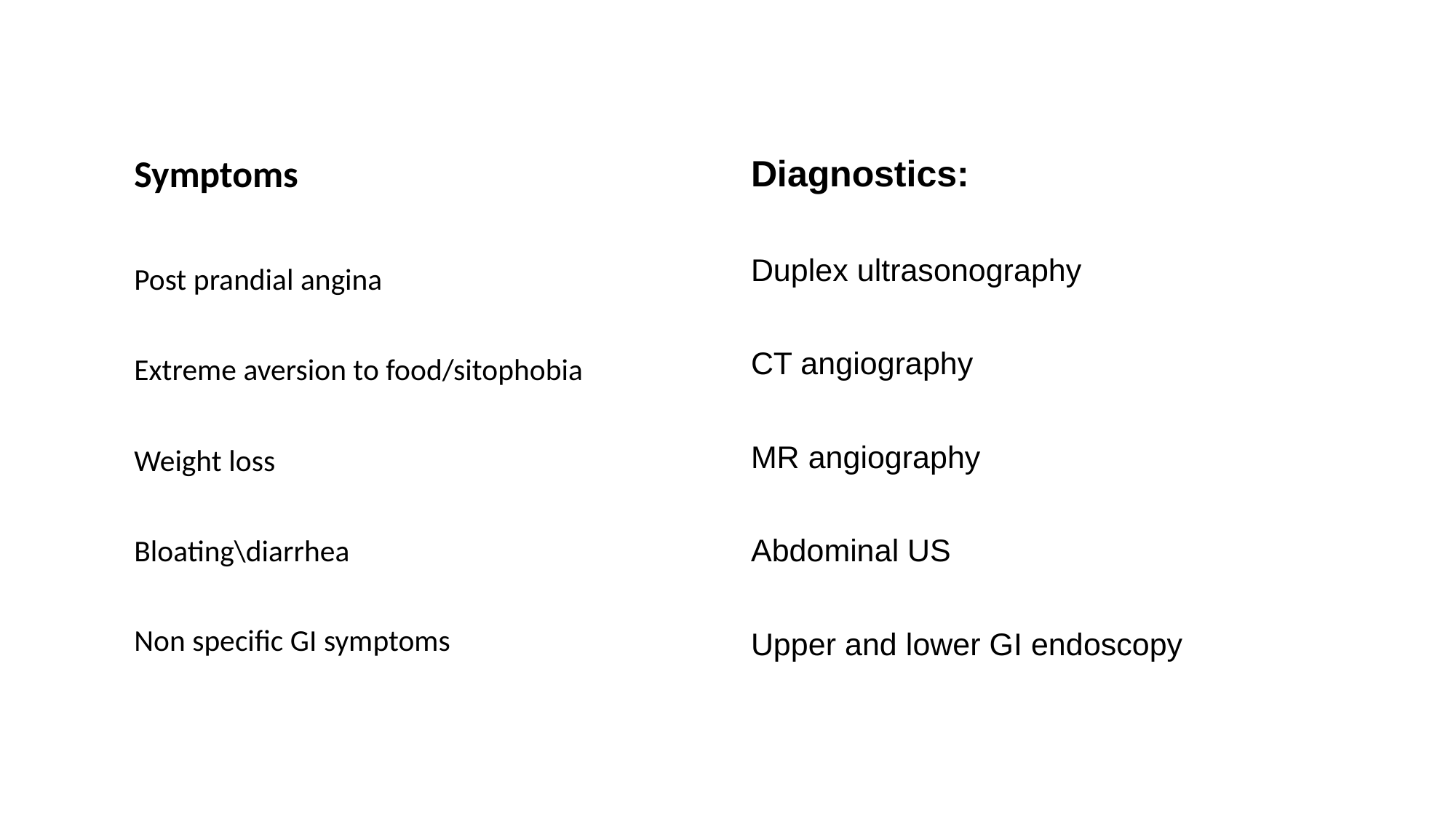

Symptoms

Post prandial angina

Extreme aversion to food/sitophobia

Weight loss

Bloating\diarrhea

Non specific GI symptoms
Diagnostics:

Duplex ultrasonography

CT angiography

MR angiography

Abdominal US

Upper and lower GI endoscopy